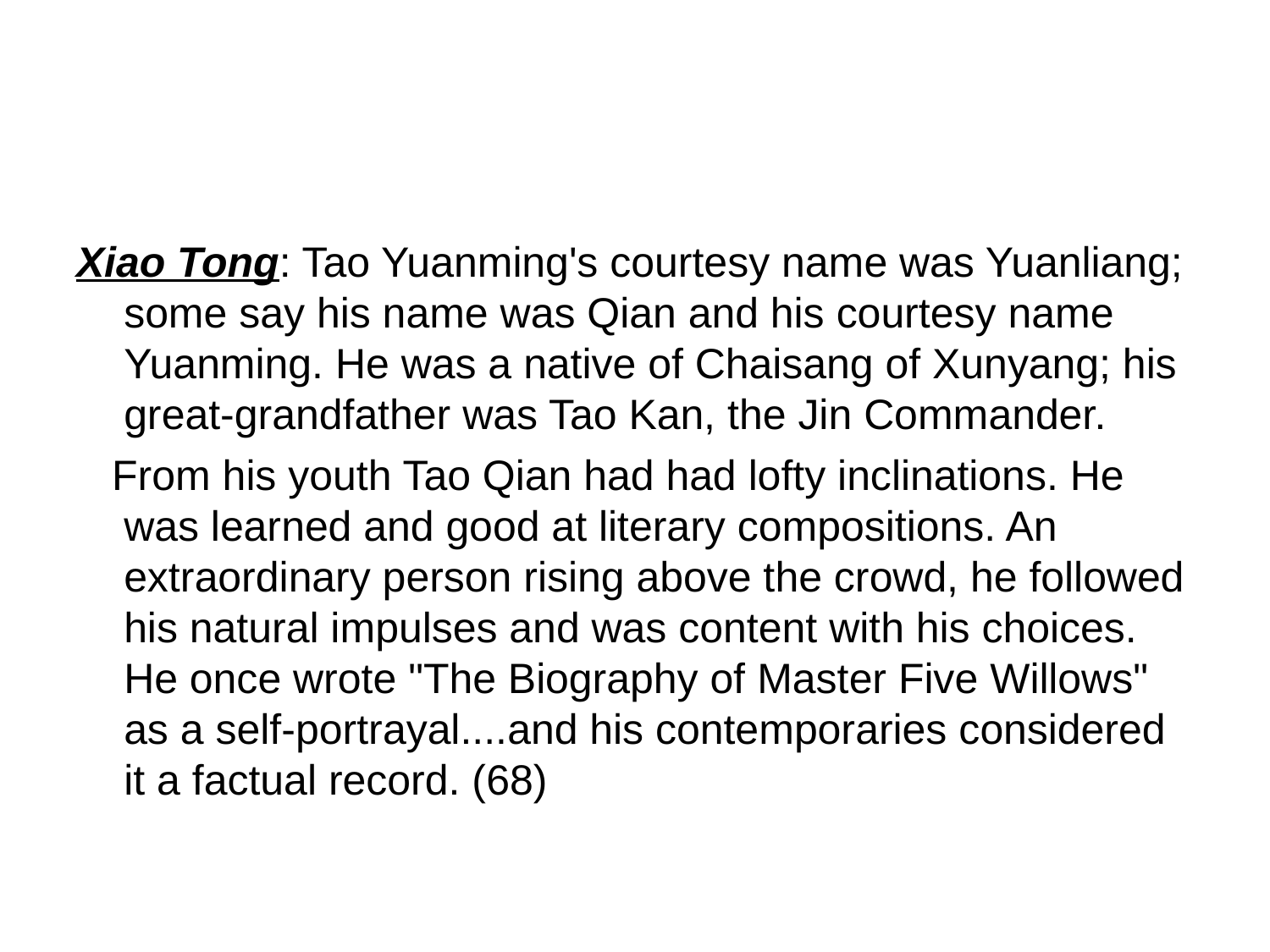

#
Xiao Tong: Tao Yuanming's courtesy name was Yuanliang; some say his name was Qian and his courtesy name Yuanming. He was a native of Chaisang of Xunyang; his great-grandfather was Tao Kan, the Jin Commander.
   From his youth Tao Qian had had lofty inclinations. He was learned and good at literary compositions. An extraordinary person rising above the crowd, he followed his natural impulses and was content with his choices. He once wrote "The Biography of Master Five Willows" as a self-portrayal....and his contemporaries considered it a factual record. (68)